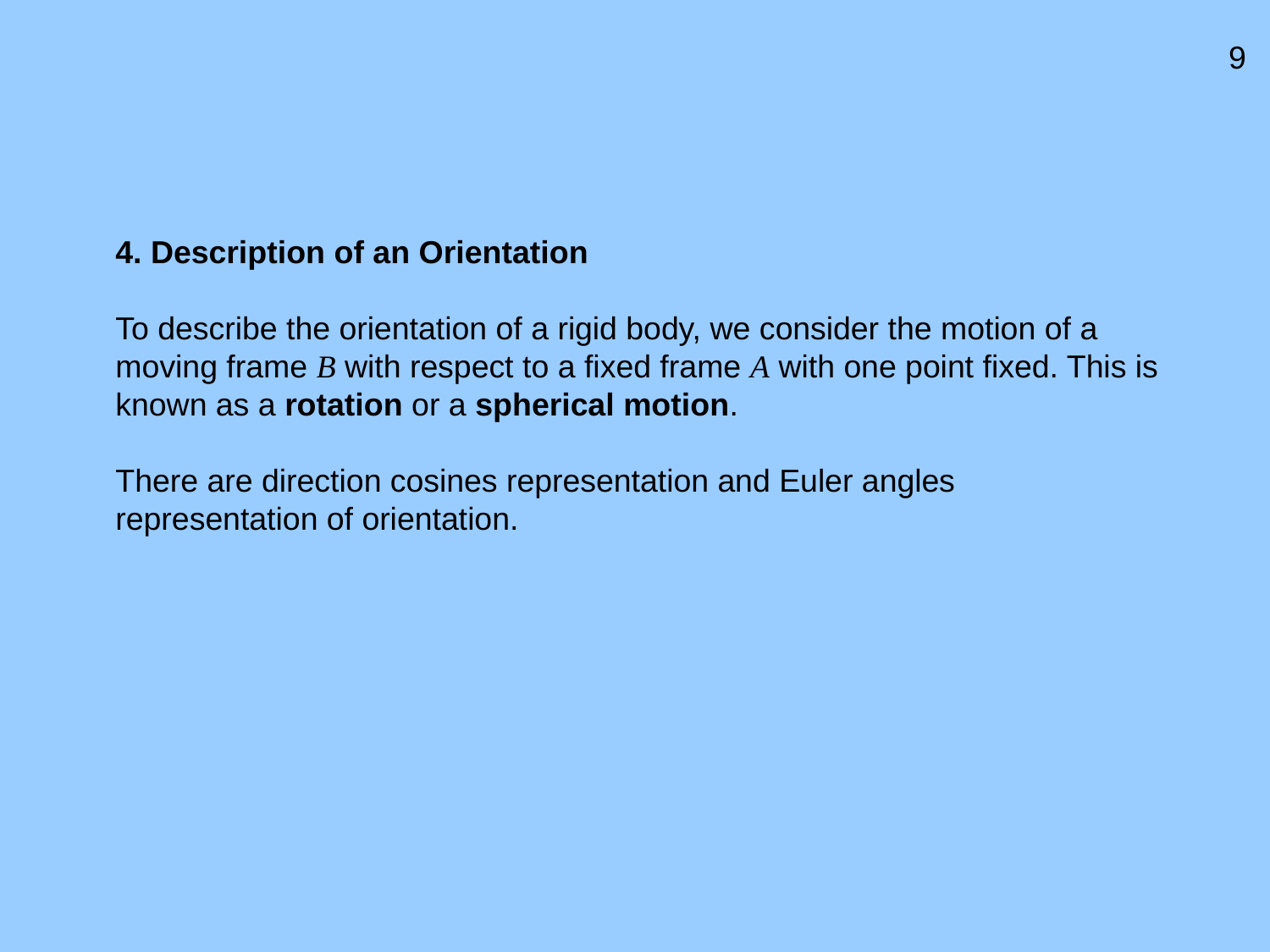

9
4. Description of an Orientation

To describe the orientation of a rigid body, we consider the motion of a moving frame B with respect to a fixed frame A with one point fixed. This is known as a rotation or a spherical motion.

There are direction cosines representation and Euler angles representation of orientation.